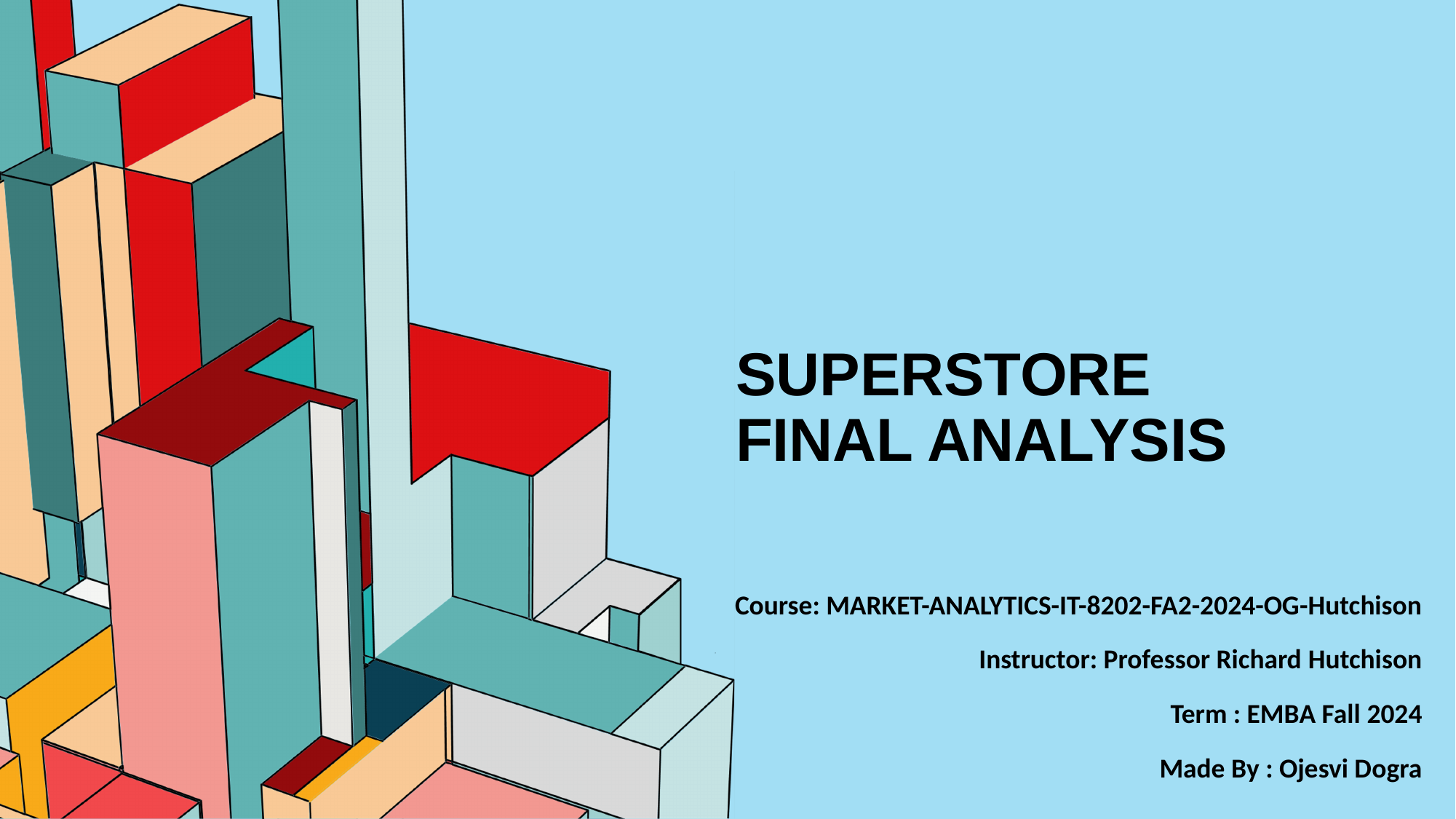

# Superstore Final Analysis
Course: MARKET-ANALYTICS-IT-8202-FA2-2024-OG-Hutchison
Instructor: Professor Richard Hutchison
Term : EMBA Fall 2024
Made By : Ojesvi Dogra